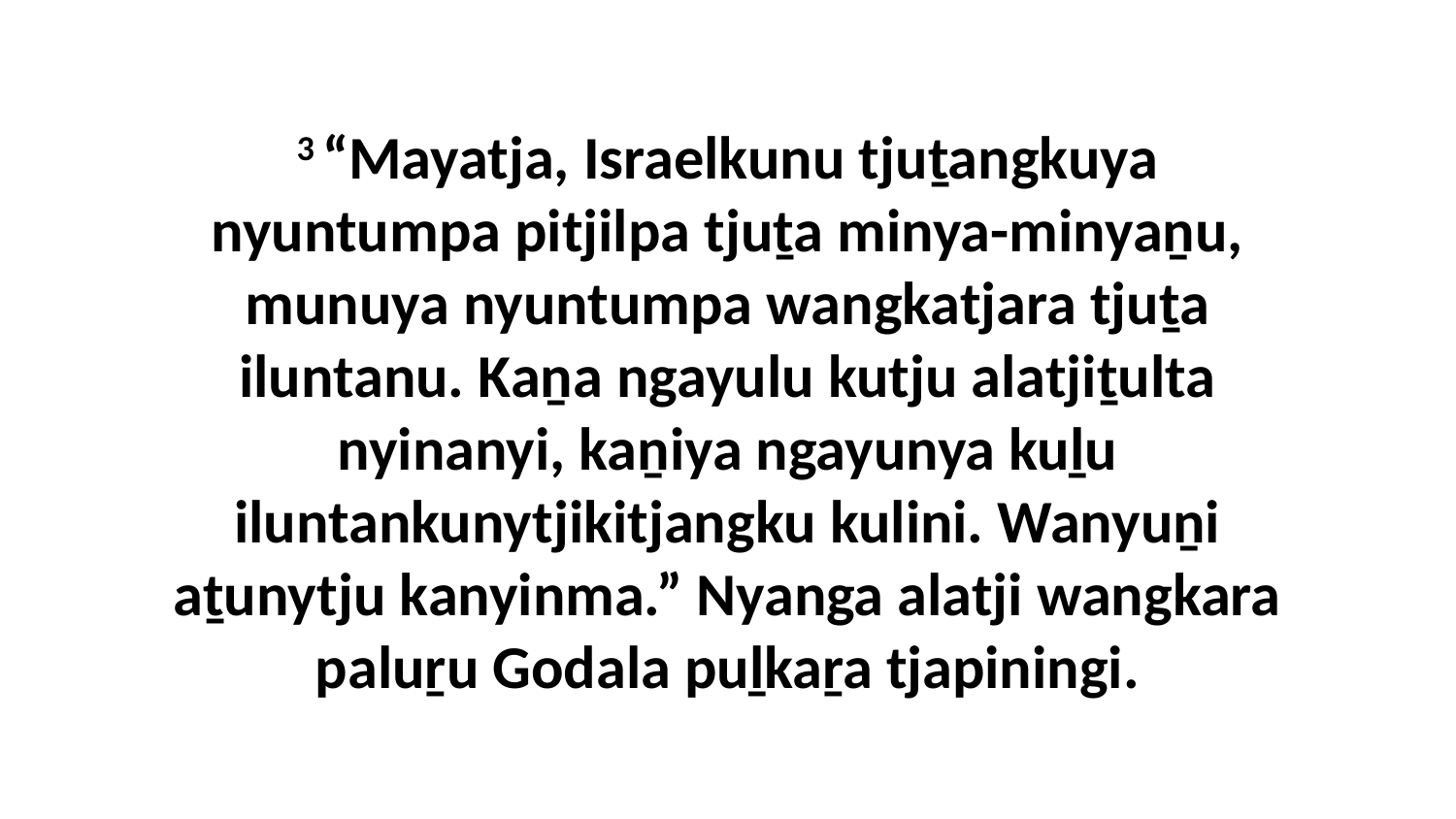

3 “Mayatja, Israelkunu tjuṯangkuya nyuntumpa pitjilpa tjuṯa minya-minyaṉu, munuya nyuntumpa wangkatjara tjuṯa iluntanu. Kaṉa ngayulu kutju alatjiṯulta nyinanyi, kaṉiya ngayunya kuḻu iluntankunytjikitjangku kulini. Wanyuṉi aṯunytju kanyinma.” Nyanga alatji wangkara paluṟu Godala puḻkaṟa tjapiningi.